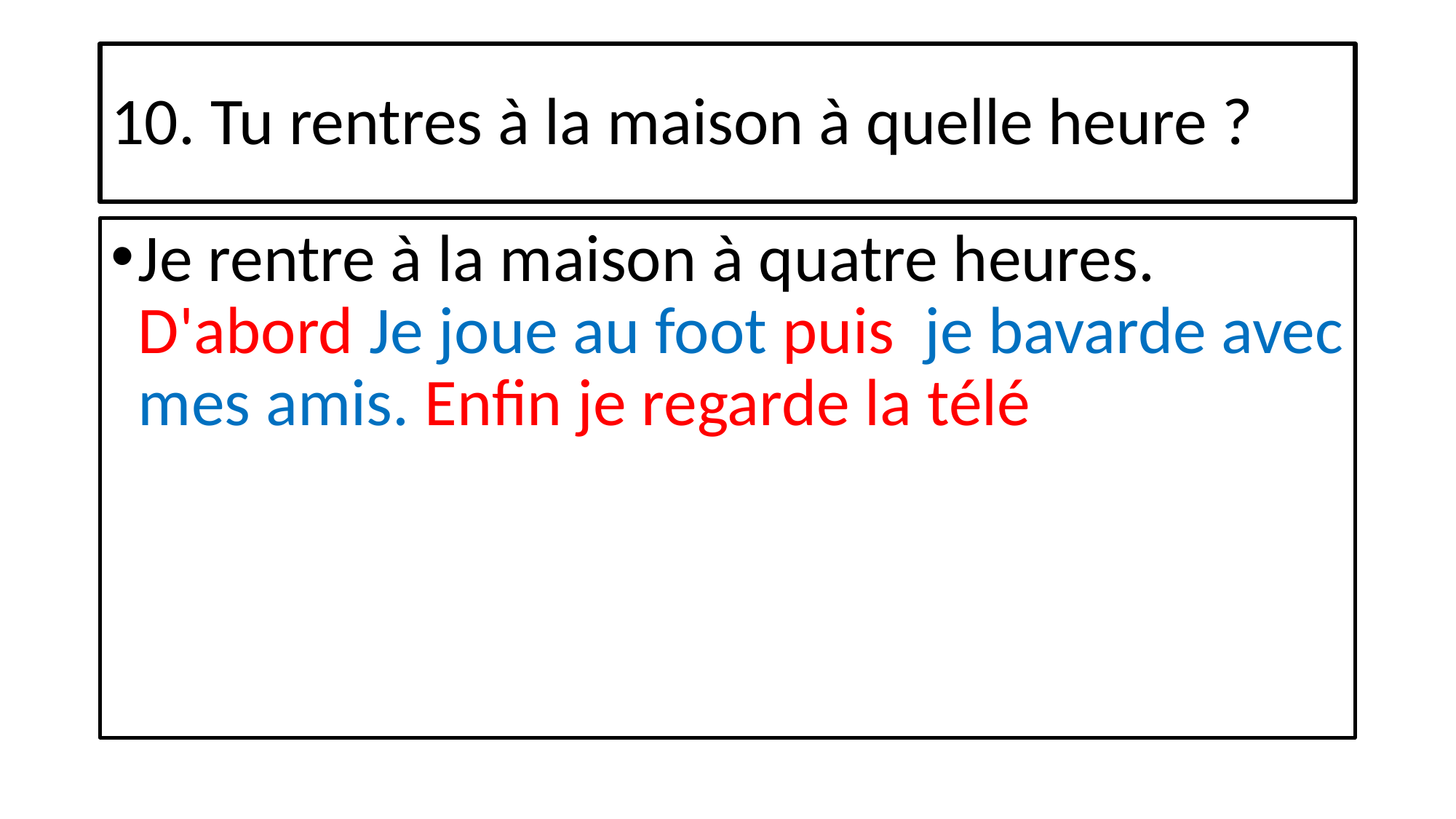

# 10. Tu rentres à la maison à quelle heure ?
Je rentre à la maison à quatre heures. D'abord Je joue au foot puis  je bavarde avec mes amis. Enfin je regarde la télé